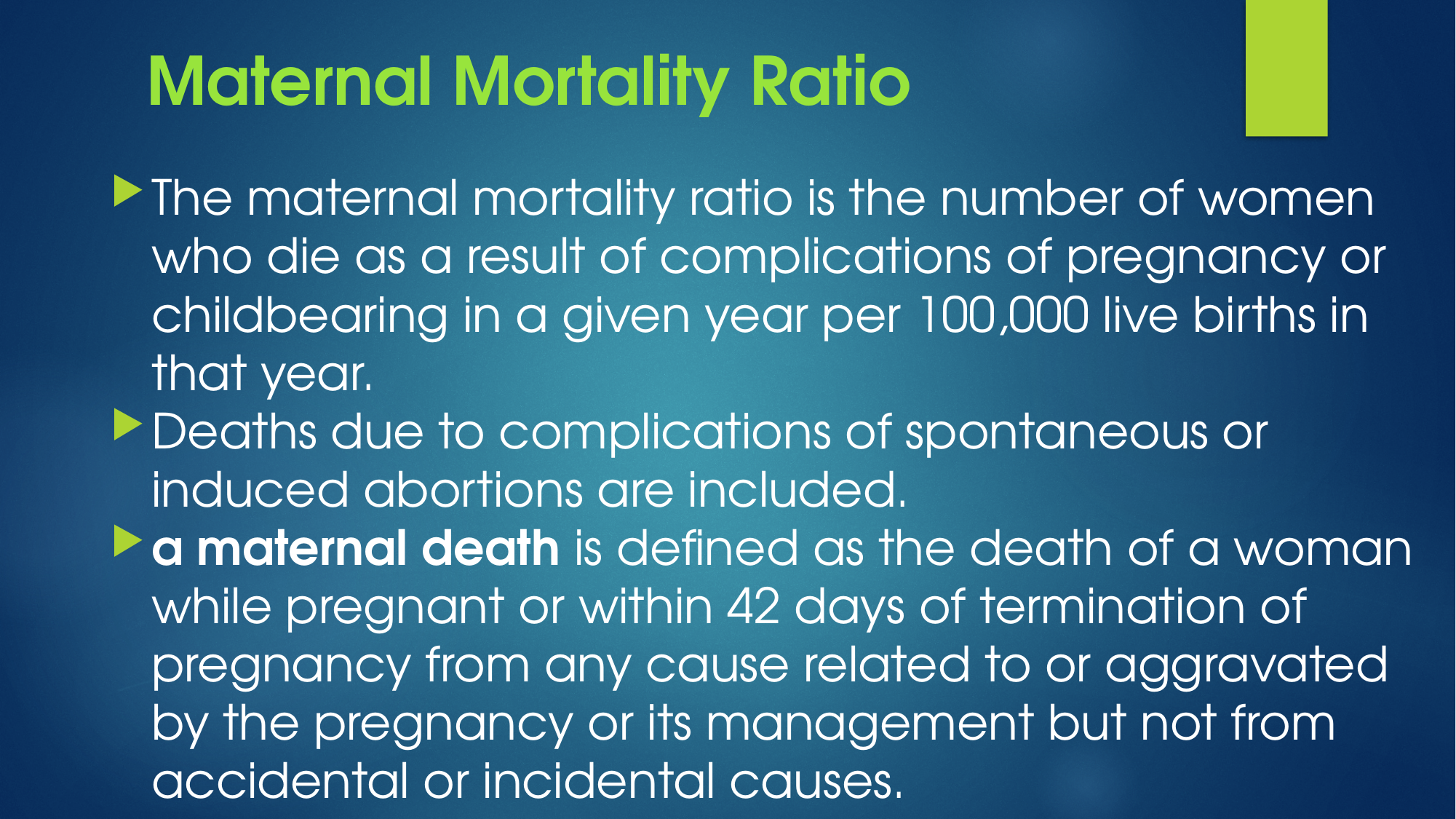

# Maternal Mortality Ratio
The maternal mortality ratio is the number of women who die as a result of complications of pregnancy or childbearing in a given year per 100,000 live births in that year.
Deaths due to complications of spontaneous or induced abortions are included.
a maternal death is defined as the death of a woman while pregnant or within 42 days of termination of pregnancy from any cause related to or aggravated by the pregnancy or its management but not from accidental or incidental causes.